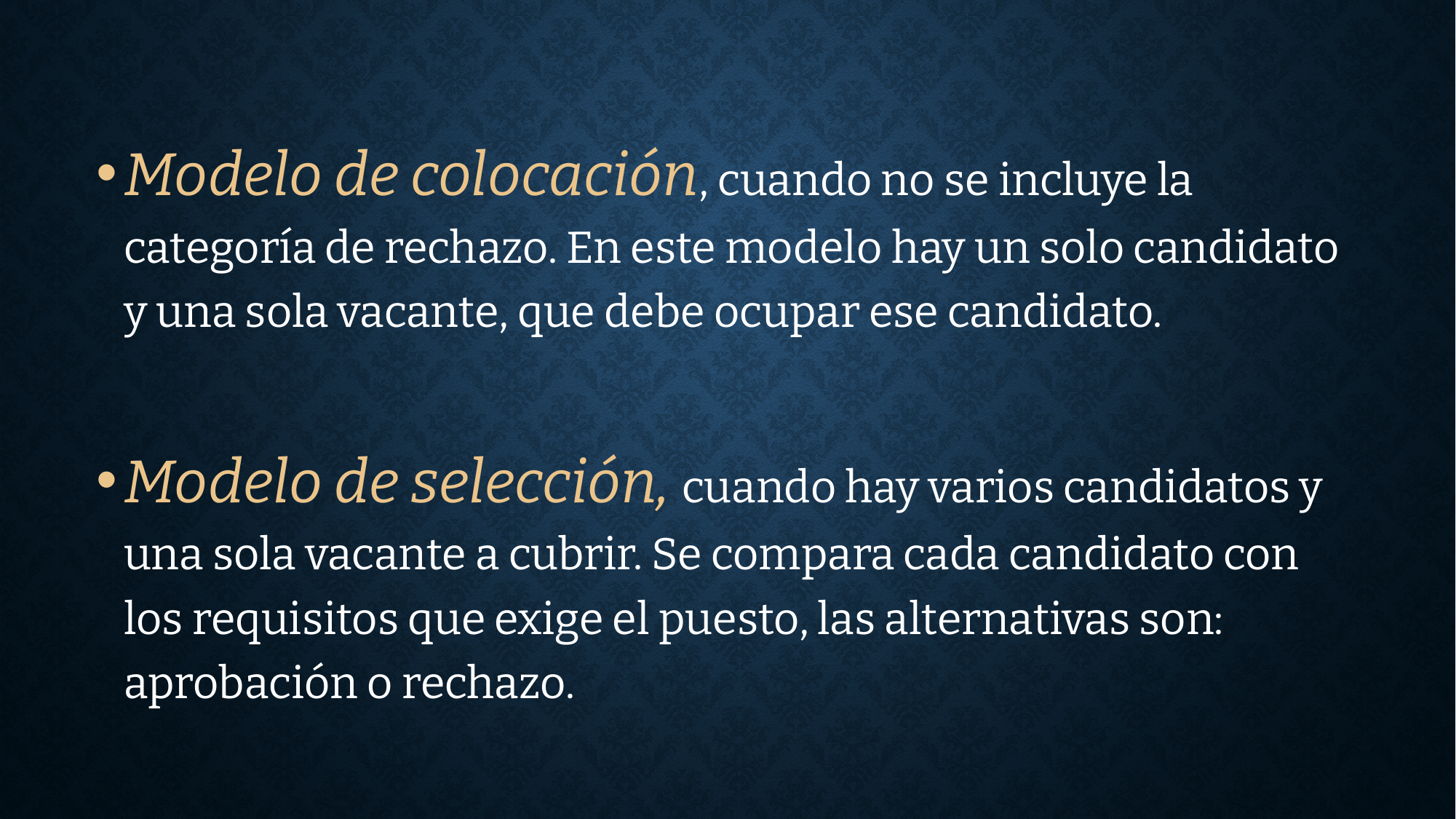

Modelo de colocación, cuando no se incluye la categoría de rechazo. En este modelo hay un solo candidato y una sola vacante, que debe ocupar ese candidato.

Modelo de selección, cuando hay varios candidatos y una sola vacante a cubrir. Se compara cada candidato con los requisitos que exige el puesto, las alternativas son: aprobación o rechazo.